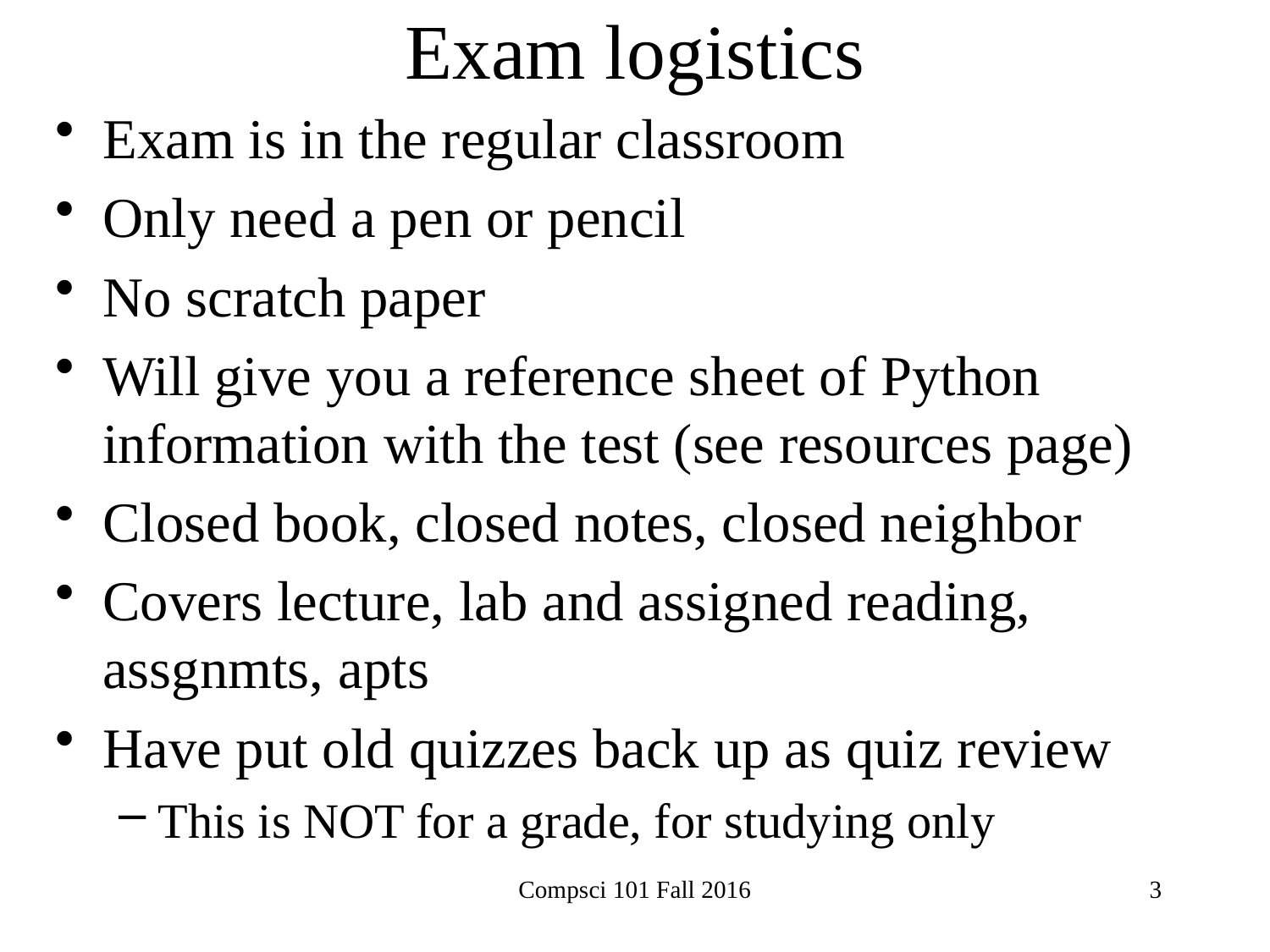

# Exam logistics
Exam is in the regular classroom
Only need a pen or pencil
No scratch paper
Will give you a reference sheet of Python information with the test (see resources page)
Closed book, closed notes, closed neighbor
Covers lecture, lab and assigned reading, assgnmts, apts
Have put old quizzes back up as quiz review
This is NOT for a grade, for studying only
Compsci 101 Fall 2016
3